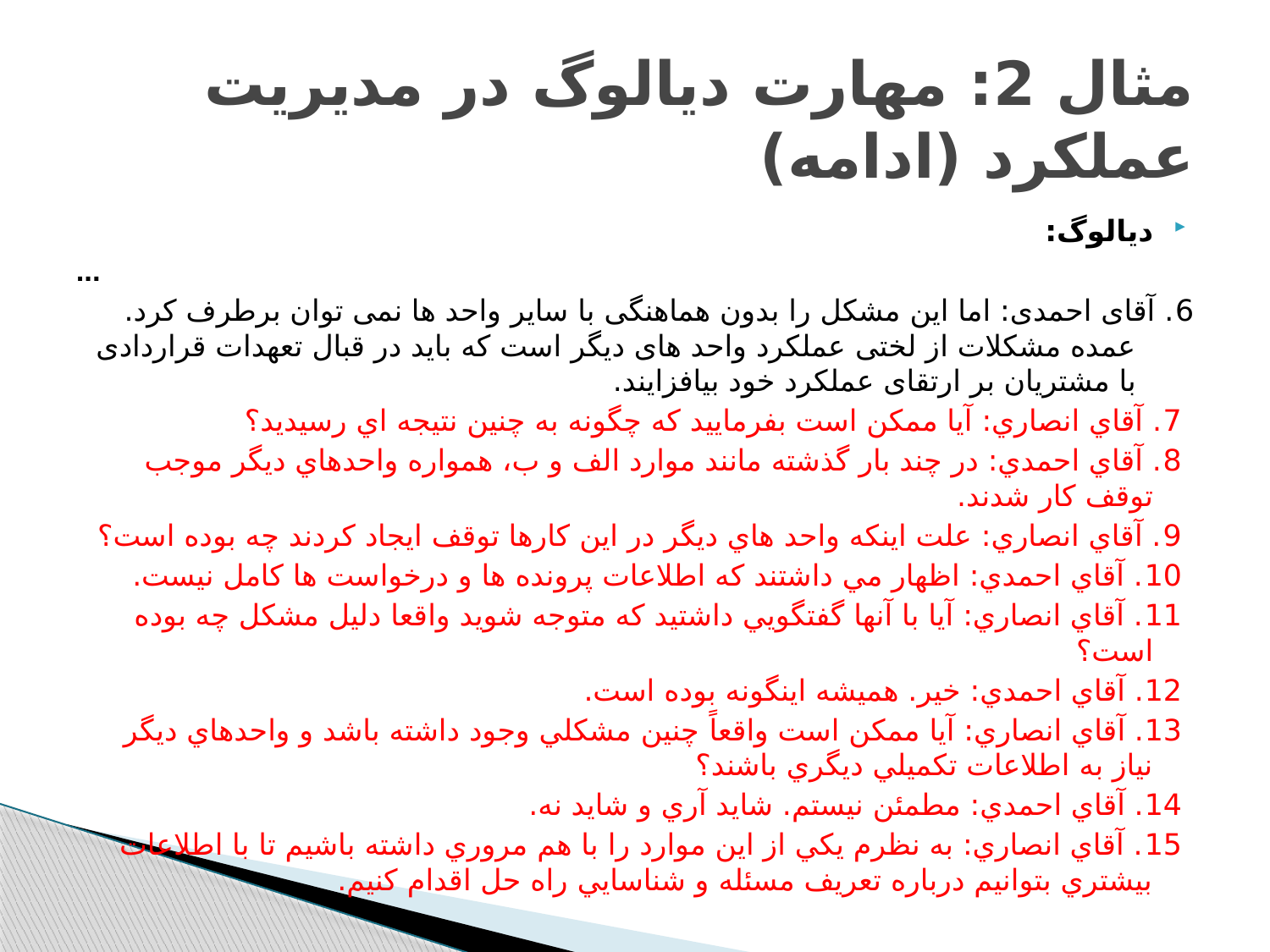

# مثال 2: مهارت ديالوگ در مديريت عملكرد (ادامه)
ديالوگ:
...
6. آقای احمدی: اما این مشکل را بدون هماهنگی با سایر واحد ها نمی توان برطرف کرد. عمده مشکلات از لختی عملکرد واحد های دیگر است که باید در قبال تعهدات قراردادی با مشتریان بر ارتقای عملکرد خود بیافزایند.
7. آقاي انصاري: آيا ممكن است بفرماييد كه چگونه به چنين نتيجه اي رسيديد؟
8. آقاي احمدي: در چند بار گذشته مانند موارد الف و ب، همواره واحدهاي ديگر موجب توقف كار شدند.
9. آقاي انصاري: علت اينكه واحد هاي ديگر در اين كارها توقف ايجاد كردند چه بوده است؟
10. آقاي احمدي: اظهار مي داشتند كه اطلاعات پرونده ها و درخواست ها كامل نيست.
11. آقاي انصاري: آيا با آنها گفتگويي داشتيد كه متوجه شويد واقعا دليل مشكل چه بوده است؟
12. آقاي احمدي: خير. هميشه اينگونه بوده است.
13. آقاي انصاري: آيا ممكن است واقعاً چنين مشكلي وجود داشته باشد و واحدهاي ديگر نياز به اطلاعات تكميلي ديگري باشند؟
14. آقاي احمدي: مطمئن نيستم. شايد آري و شايد نه.
15. آقاي انصاري: به نظرم يكي از اين موارد را با هم مروري داشته باشيم تا با اطلاعات بيشتري بتوانيم درباره تعريف مسئله و شناسايي راه حل اقدام كنيم.